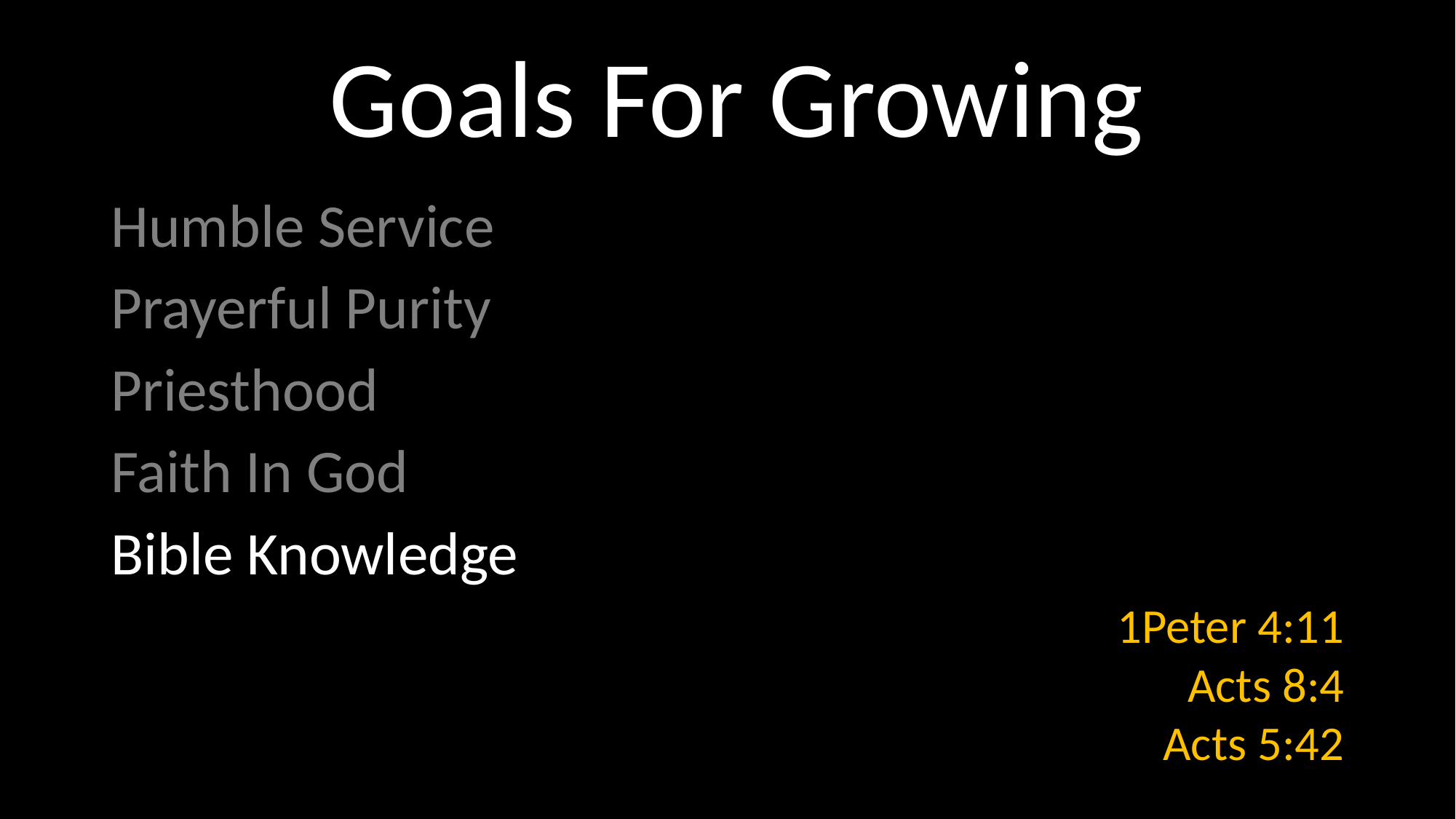

# Goals For Growing
Humble Service
Prayerful Purity
Priesthood
Faith In God
Bible Knowledge
1Peter 4:11
Acts 8:4
Acts 5:42